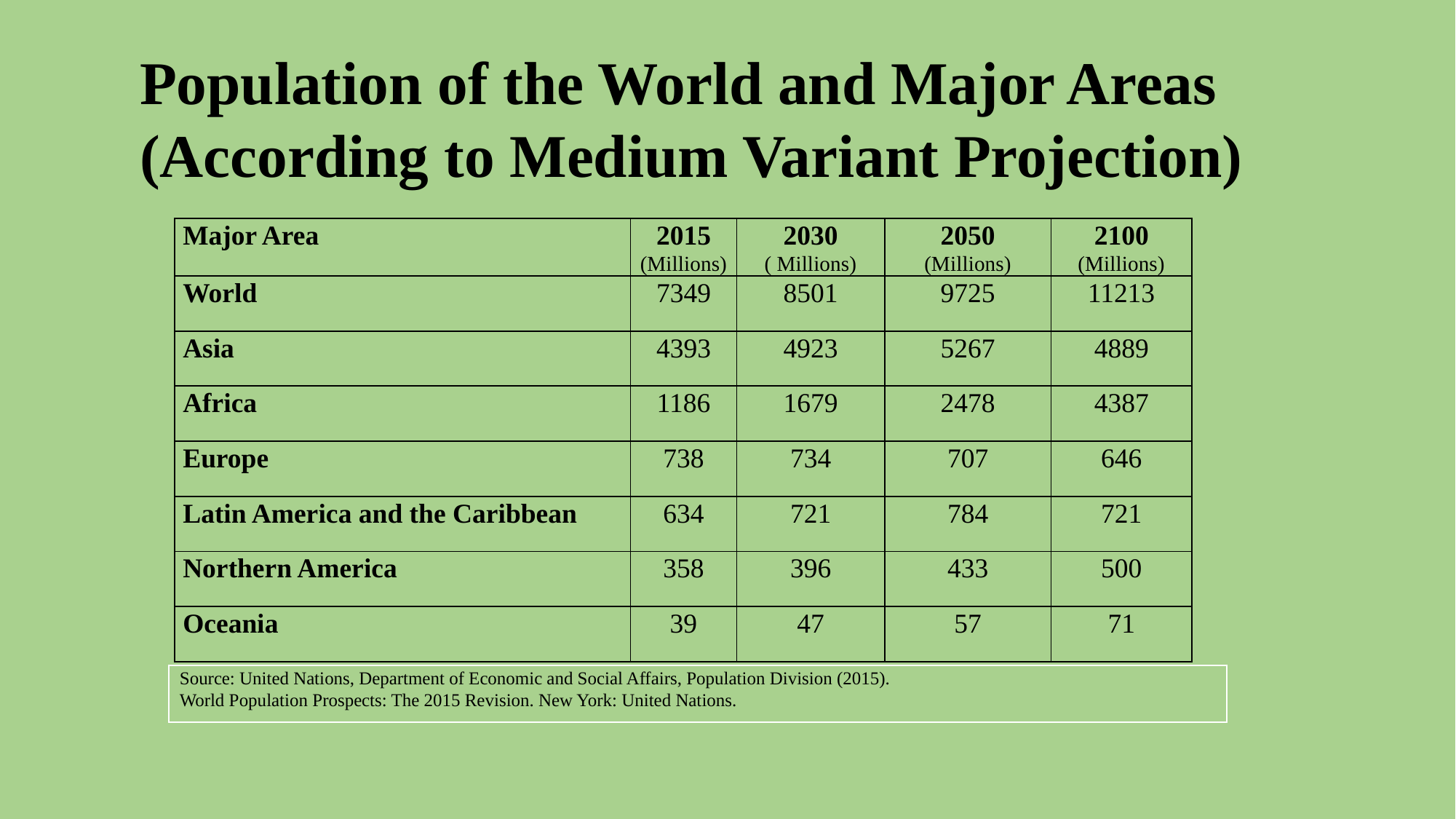

Population of the World and Major Areas
(According to Medium Variant Projection)
| Major Area | 2015 (Millions) | 2030 ( Millions) | 2050 (Millions) | 2100 (Millions) |
| --- | --- | --- | --- | --- |
| World | 7349 | 8501 | 9725 | 11213 |
| Asia | 4393 | 4923 | 5267 | 4889 |
| Africa | 1186 | 1679 | 2478 | 4387 |
| Europe | 738 | 734 | 707 | 646 |
| Latin America and the Caribbean | 634 | 721 | 784 | 721 |
| Northern America | 358 | 396 | 433 | 500 |
| Oceania | 39 | 47 | 57 | 71 |

Source: United Nations, Department of Economic and Social Affairs, Population Division (2015).
World Population Prospects: The 2015 Revision. New York: United Nations.